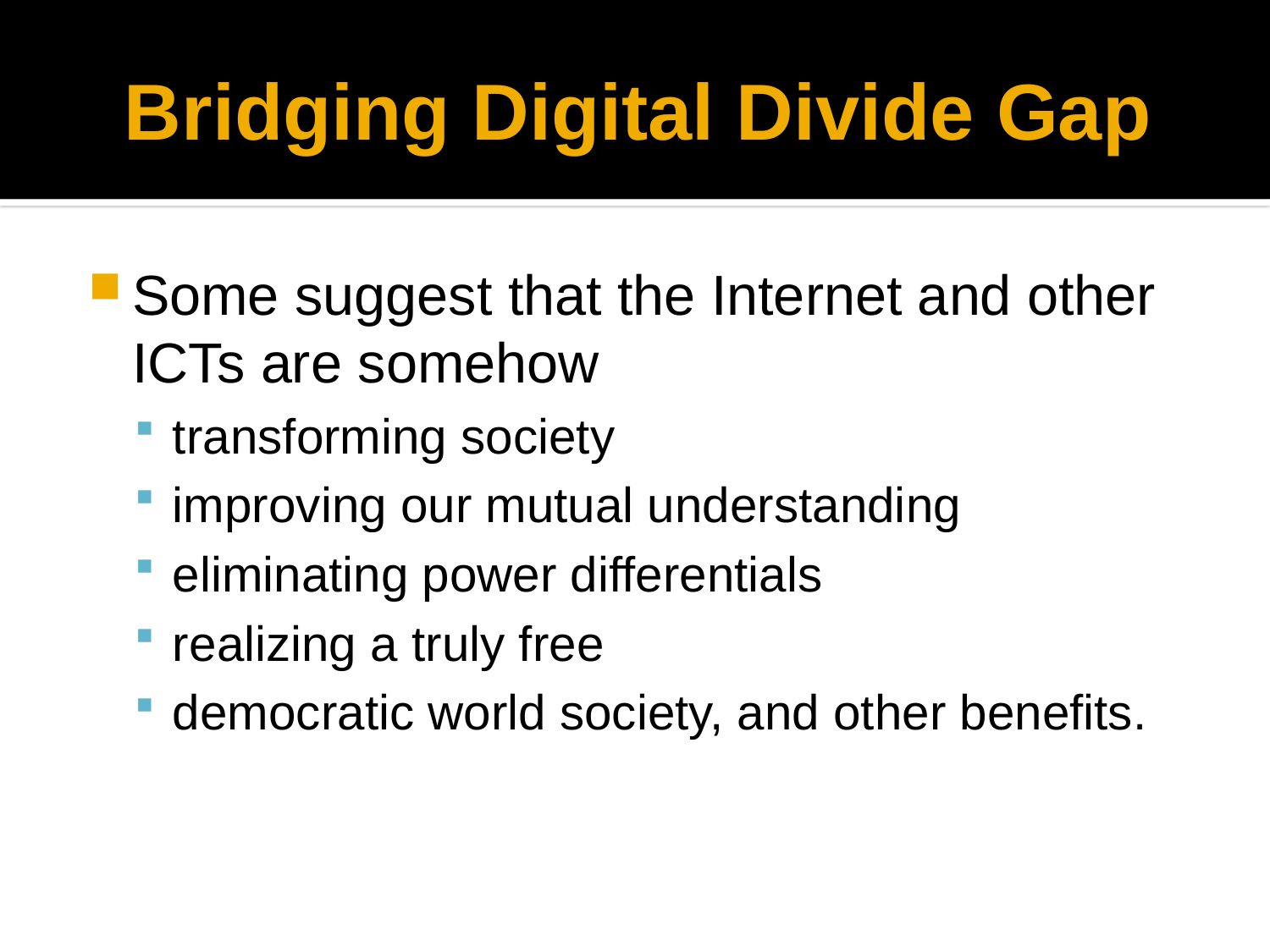

# Bridging Digital Divide Gap
Some suggest that the Internet and other ICTs are somehow
transforming society
improving our mutual understanding
eliminating power differentials
realizing a truly free
democratic world society, and other benefits.